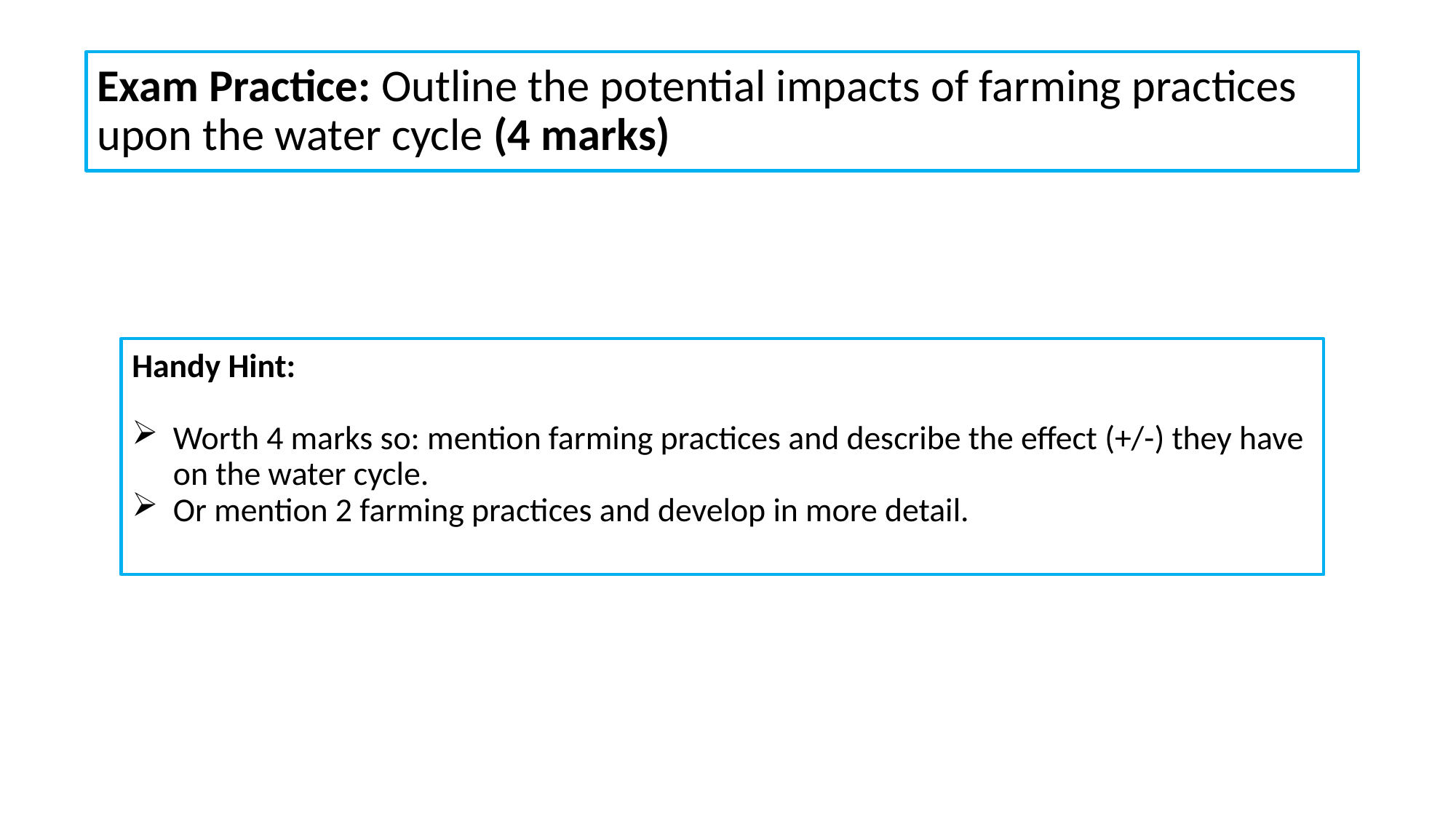

Exam Practice: Outline the potential impacts of farming practices upon the water cycle (4 marks)
Handy Hint:

Worth 4 marks so: mention farming practices and describe the effect (+/-) they have on the water cycle.
Or mention 2 farming practices and develop in more detail.